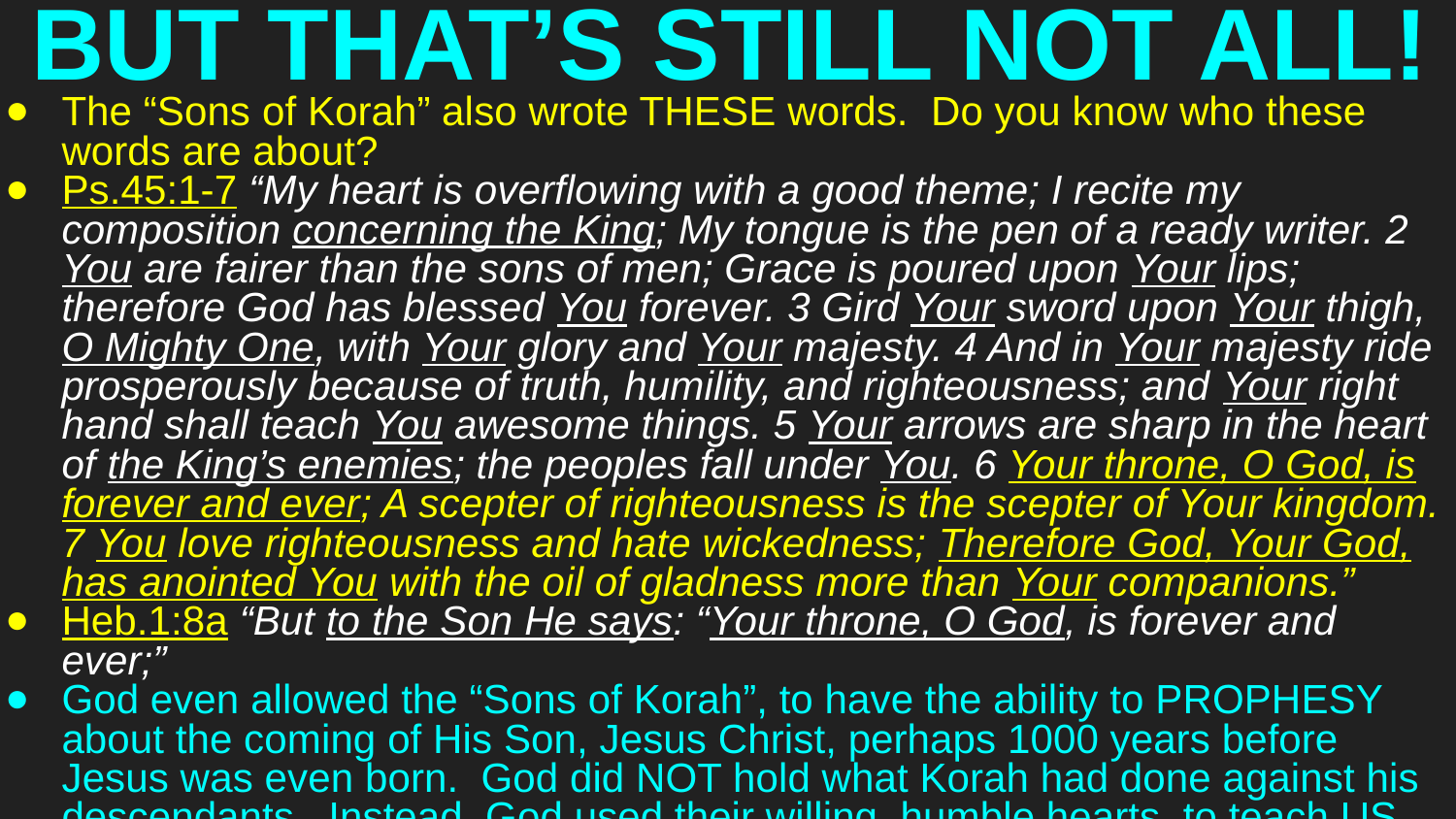

# BUT THAT’S STILL NOT ALL!
The “Sons of Korah” also wrote THESE words.  Do you know who these words are about?
Ps.45:1-7 “My heart is overflowing with a good theme; I recite my composition concerning the King; My tongue is the pen of a ready writer. 2 You are fairer than the sons of men; Grace is poured upon Your lips; therefore God has blessed You forever. 3 Gird Your sword upon Your thigh, O Mighty One, with Your glory and Your majesty. 4 And in Your majesty ride prosperously because of truth, humility, and righteousness; and Your right hand shall teach You awesome things. 5 Your arrows are sharp in the heart of the King’s enemies; the peoples fall under You. 6 Your throne, O God, is forever and ever; A scepter of righteousness is the scepter of Your kingdom. 7 You love righteousness and hate wickedness; Therefore God, Your God, has anointed You with the oil of gladness more than Your companions.”
Heb.1:8a “But to the Son He says: “Your throne, O God, is forever and ever;”
God even allowed the “Sons of Korah”, to have the ability to PROPHESY about the coming of His Son, Jesus Christ, perhaps 1000 years before Jesus was even born.  God did NOT hold what Korah had done against his descendants.  Instead, God used their willing, humble hearts, to teach US.